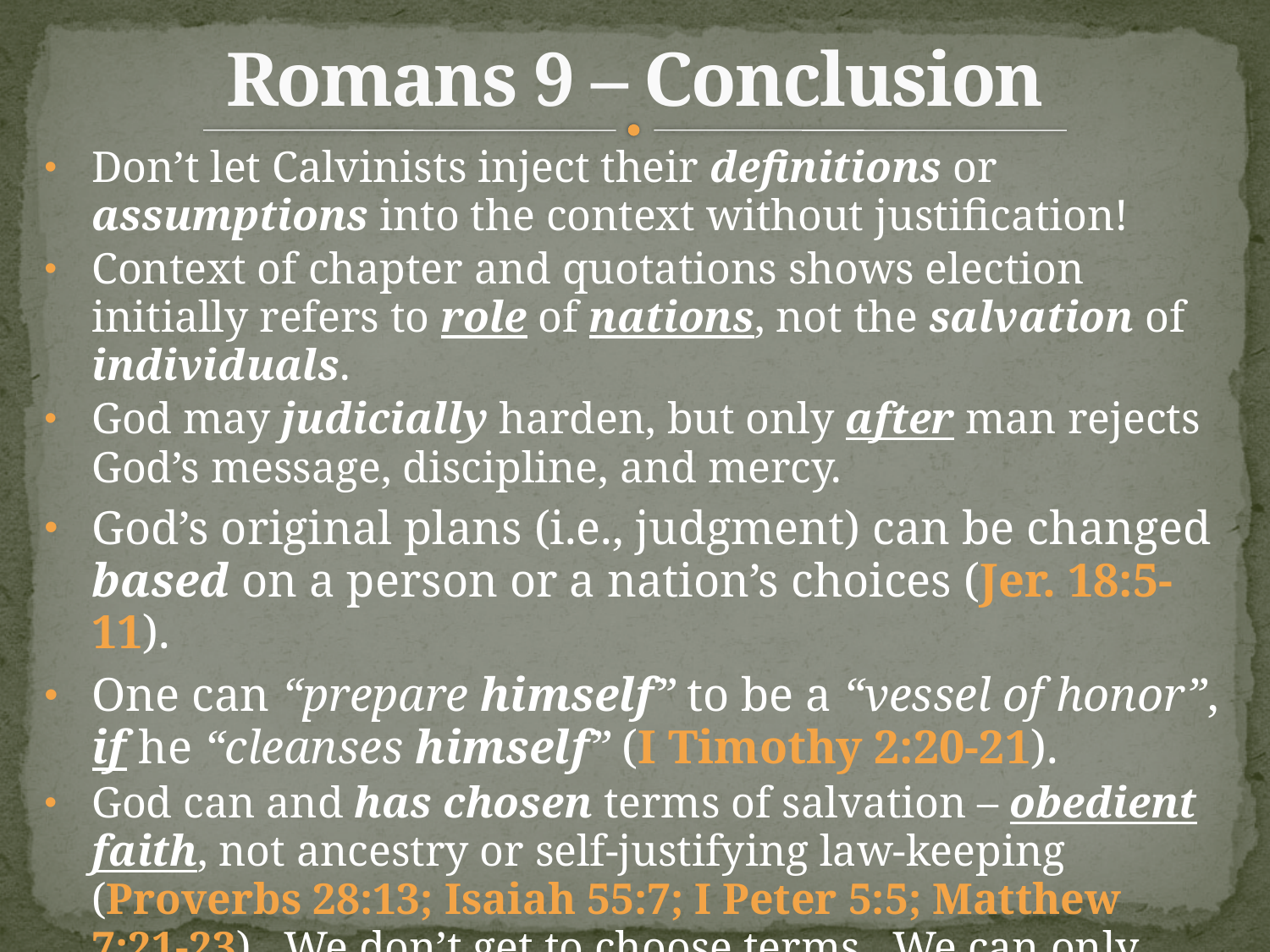

# Romans 9 – Conclusion
Don’t let Calvinists inject their definitions or assumptions into the context without justification!
Context of chapter and quotations shows election initially refers to role of nations, not the salvation of individuals.
God may judicially harden, but only after man rejects God’s message, discipline, and mercy.
God’s original plans (i.e., judgment) can be changed based on a person or a nation’s choices (Jer. 18:5-11).
One can “prepare himself” to be a “vessel of honor”, if he “cleanses himself” (I Timothy 2:20-21).
God can and has chosen terms of salvation – obedient faith, not ancestry or self-justifying law-keeping (Proverbs 28:13; Isaiah 55:7; I Peter 5:5; Matthew 7:21-23).  We don’t get to choose terms.  We can only accept or reject.
Will you submit to God’s terms or harden your heart?